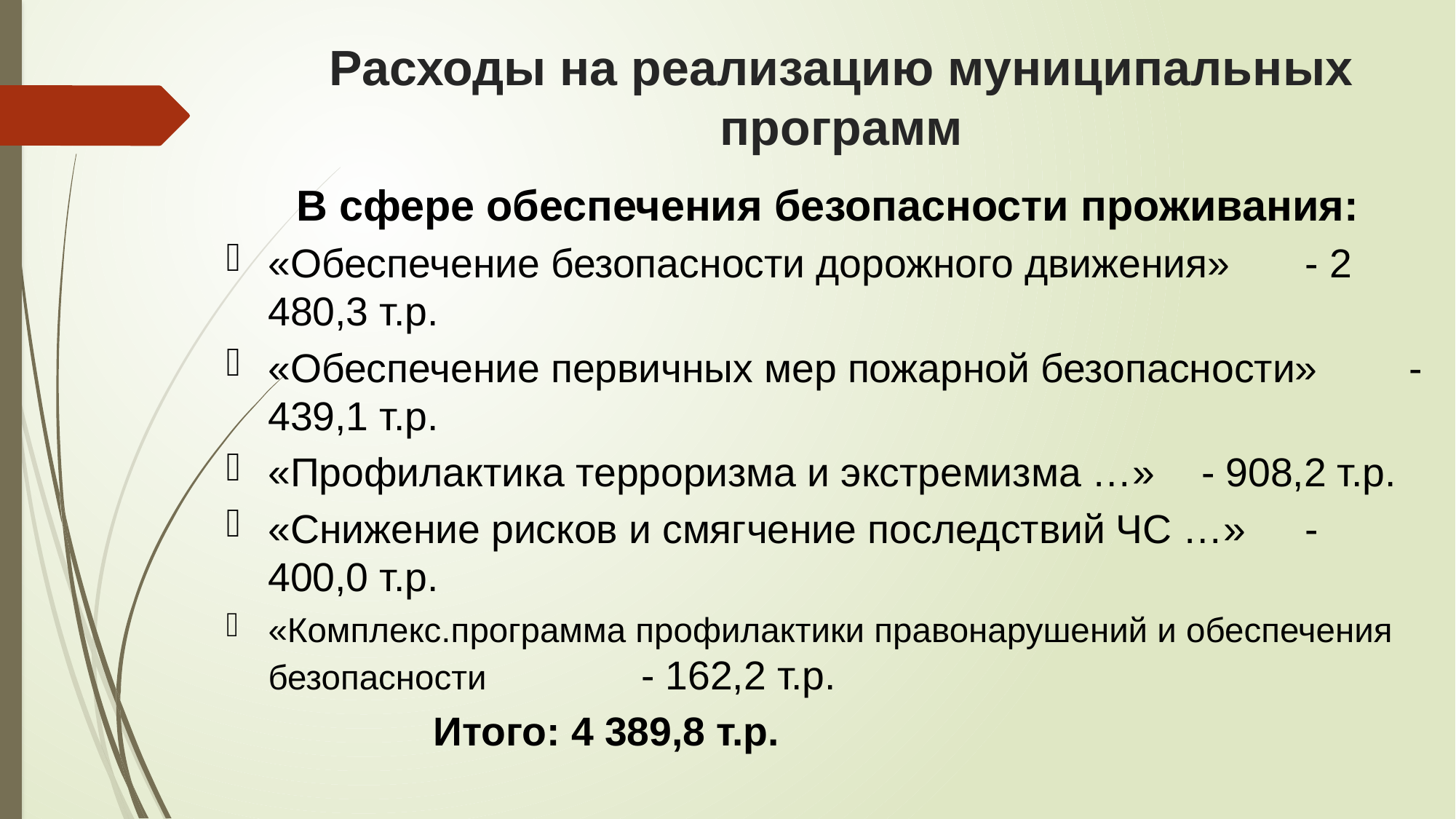

# Расходы на реализацию муниципальных программ
В сфере обеспечения безопасности проживания:
«Обеспечение безопасности дорожного движения» 					- 2 480,3 т.р.
«Обеспечение первичных мер пожарной безопасности» 					- 439,1 т.р.
«Профилактика терроризма и экстремизма …» 						- 908,2 т.р.
«Снижение рисков и смягчение последствий ЧС …» 					- 400,0 т.р.
«Комплекс.программа профилактики правонарушений и обеспечения безопасности                - 162,2 т.р.
		Итого: 4 389,8 т.р.